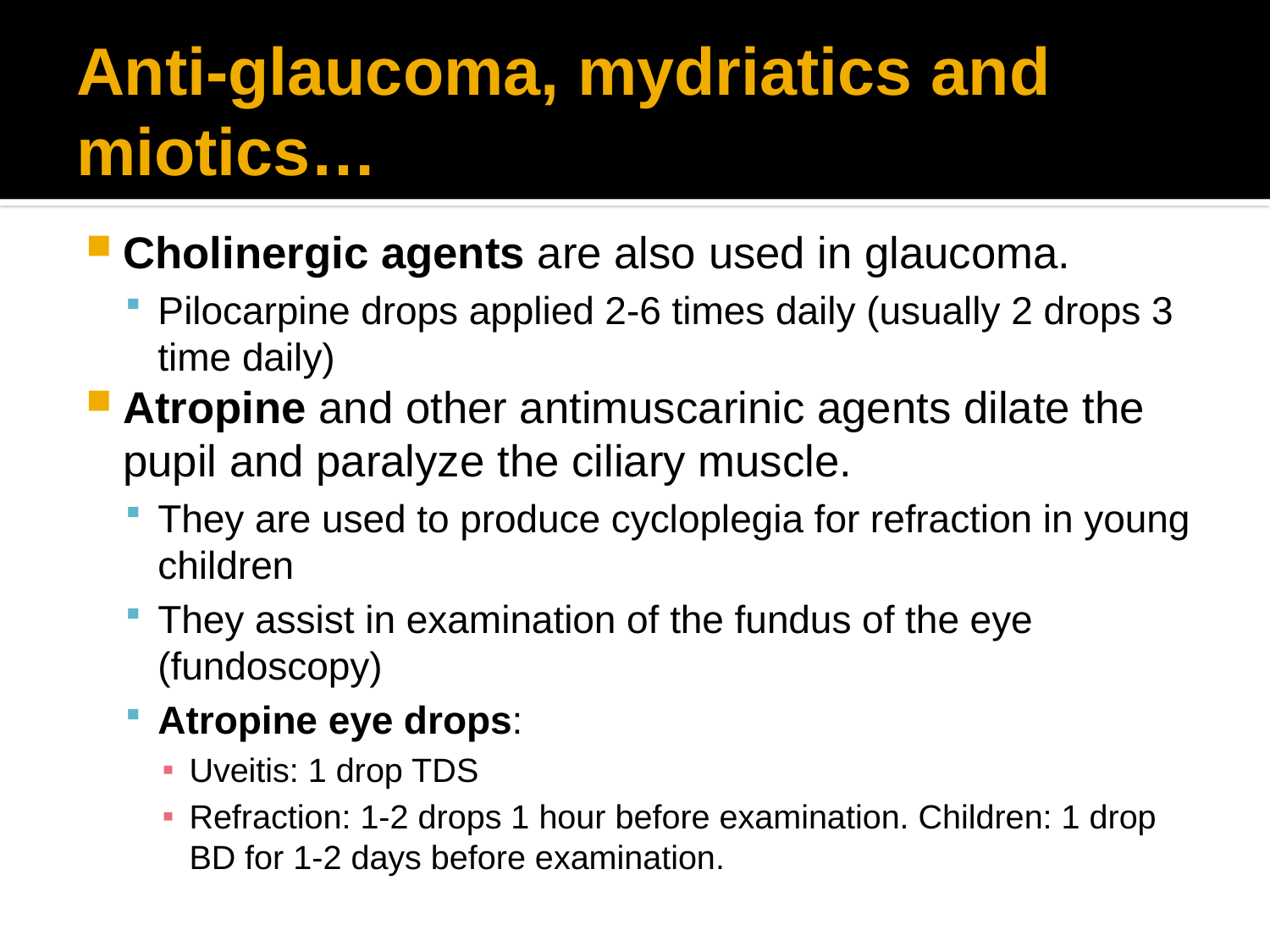

# Anti-glaucoma, mydriatics and miotics…
Cholinergic agents are also used in glaucoma.
Pilocarpine drops applied 2-6 times daily (usually 2 drops 3 time daily)
Atropine and other antimuscarinic agents dilate the pupil and paralyze the ciliary muscle.
They are used to produce cycloplegia for refraction in young children
They assist in examination of the fundus of the eye (fundoscopy)
Atropine eye drops:
Uveitis: 1 drop TDS
Refraction: 1-2 drops 1 hour before examination. Children: 1 drop BD for 1-2 days before examination.